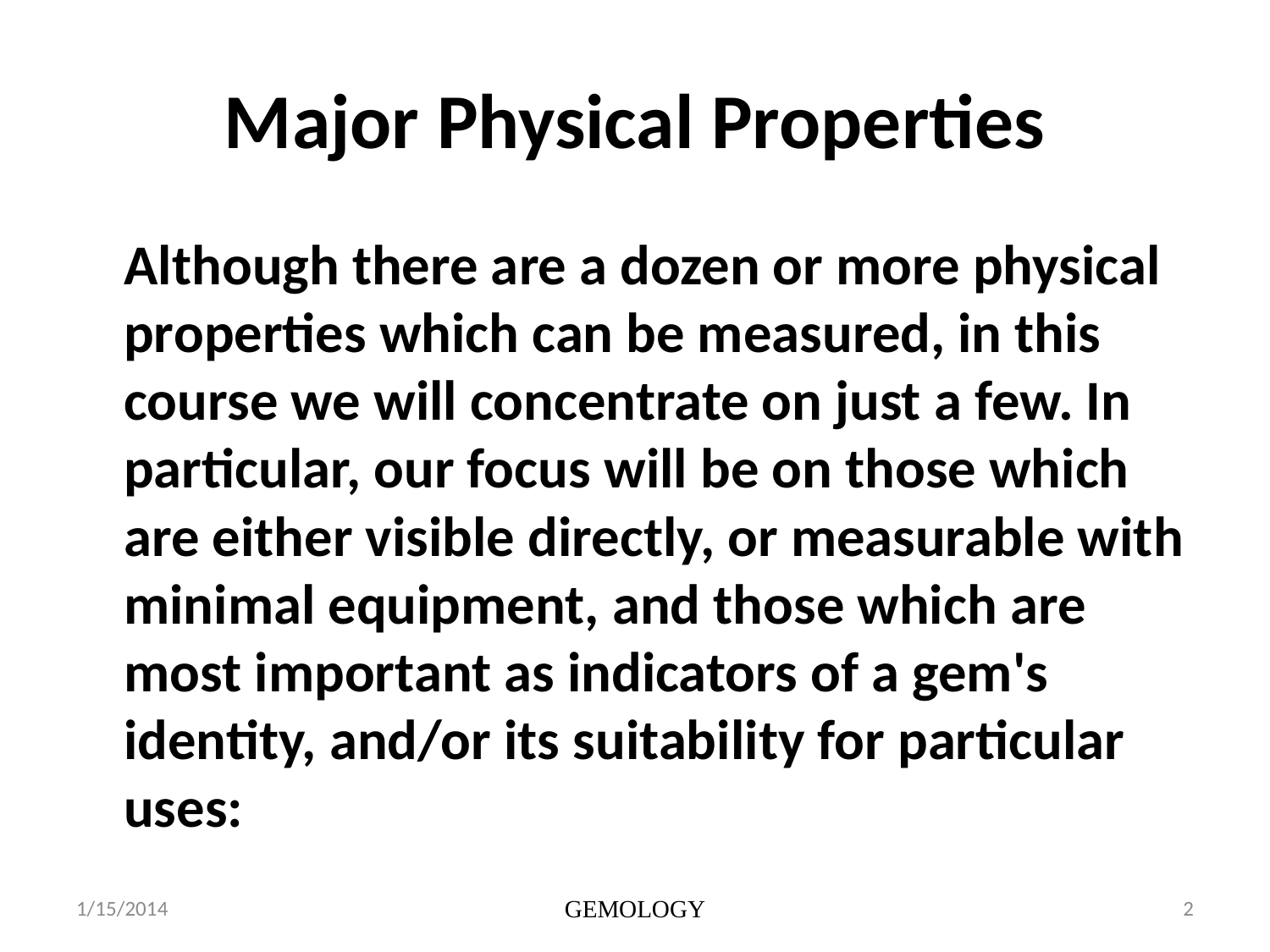

# Major Physical Properties
	Although there are a dozen or more physical properties which can be measured, in this course we will concentrate on just a few. In particular, our focus will be on those which are either visible directly, or measurable with minimal equipment, and those which are most important as indicators of a gem's identity, and/or its suitability for particular uses:

1/15/2014
GEMOLOGY
2